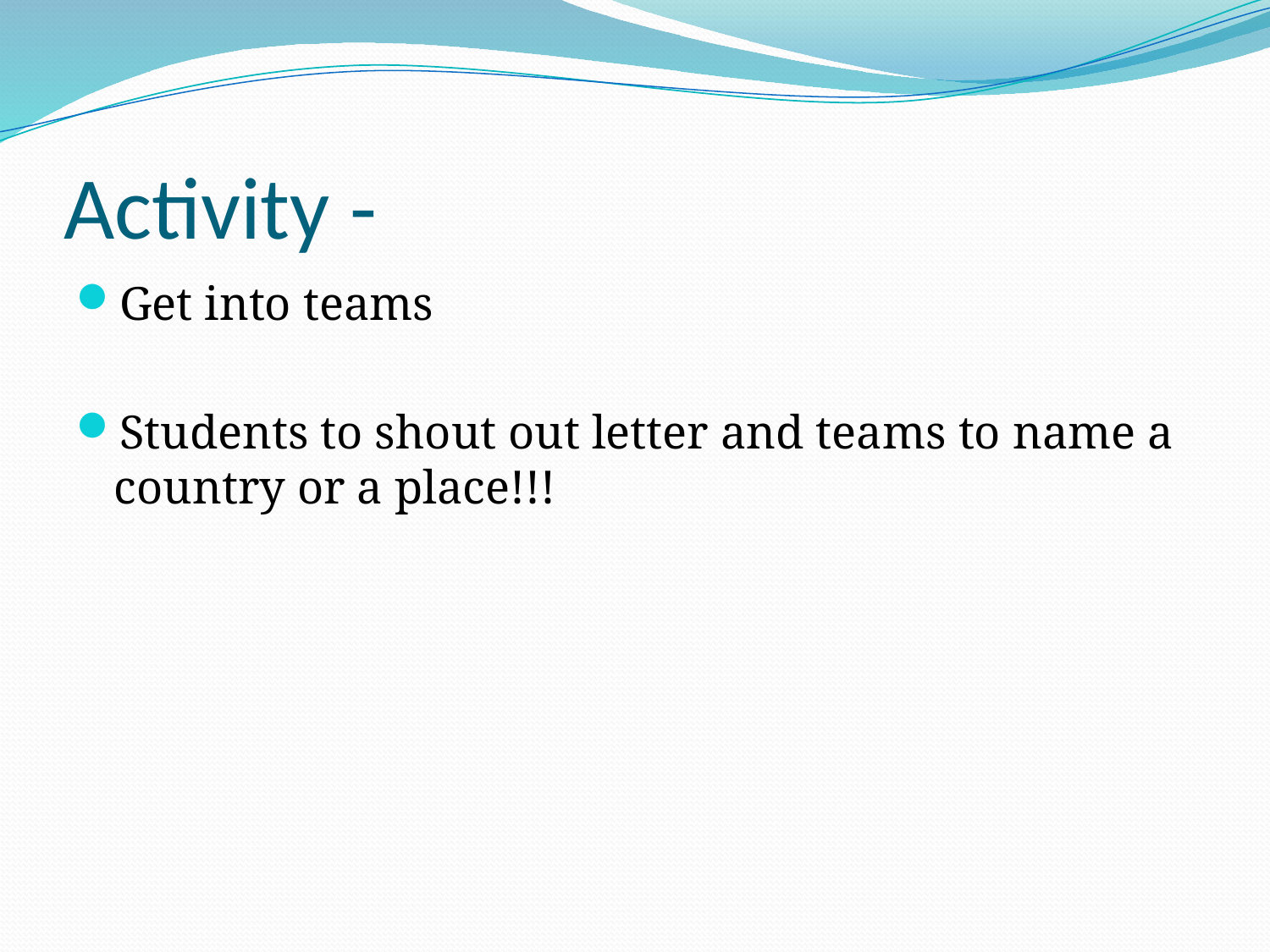

# Activity -
Get into teams

Students to shout out letter and teams to name a country or a place!!!